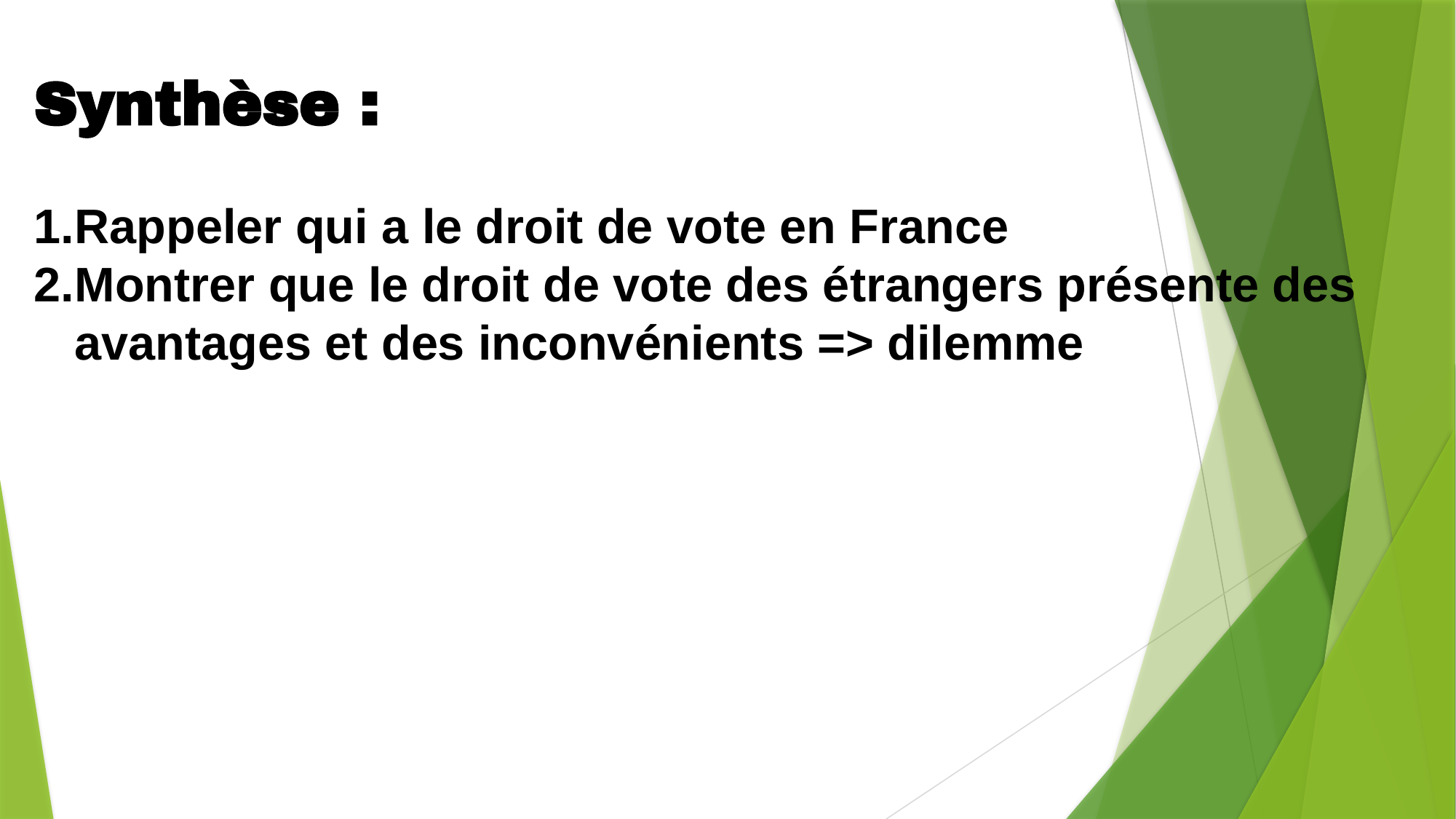

Synthèse :

Rappeler qui a le droit de vote en France
Montrer que le droit de vote des étrangers présente des avantages et des inconvénients => dilemme